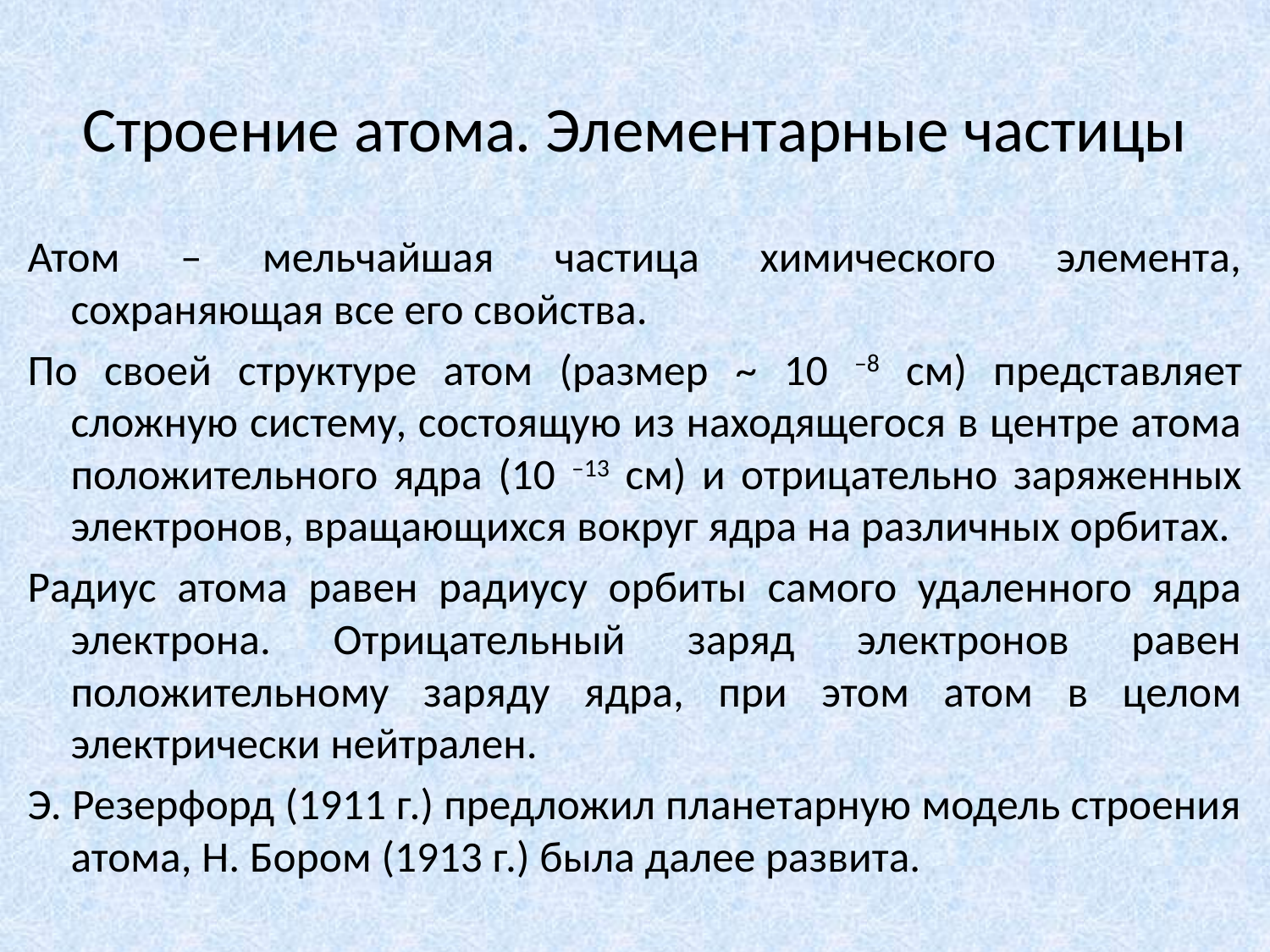

# Строение атома. Элементарные частицы
Атом – мельчайшая частица химического элемента, сохраняющая все его свойства.
По своей структуре атом (размер ~ 10 –8 см) представляет сложную систему, состоящую из находящегося в центре атома положительного ядра (10 –13 см) и отрицательно заряженных электронов, вращающихся вокруг ядра на различных орбитах.
Радиус атома равен радиусу орбиты самого удаленного ядра электрона. Отрицательный заряд электронов равен положительному заряду ядра, при этом атом в целом электрически нейтрален.
Э. Резерфорд (1911 г.) предложил планетарную модель строения атома, Н. Бором (1913 г.) была далее развита.